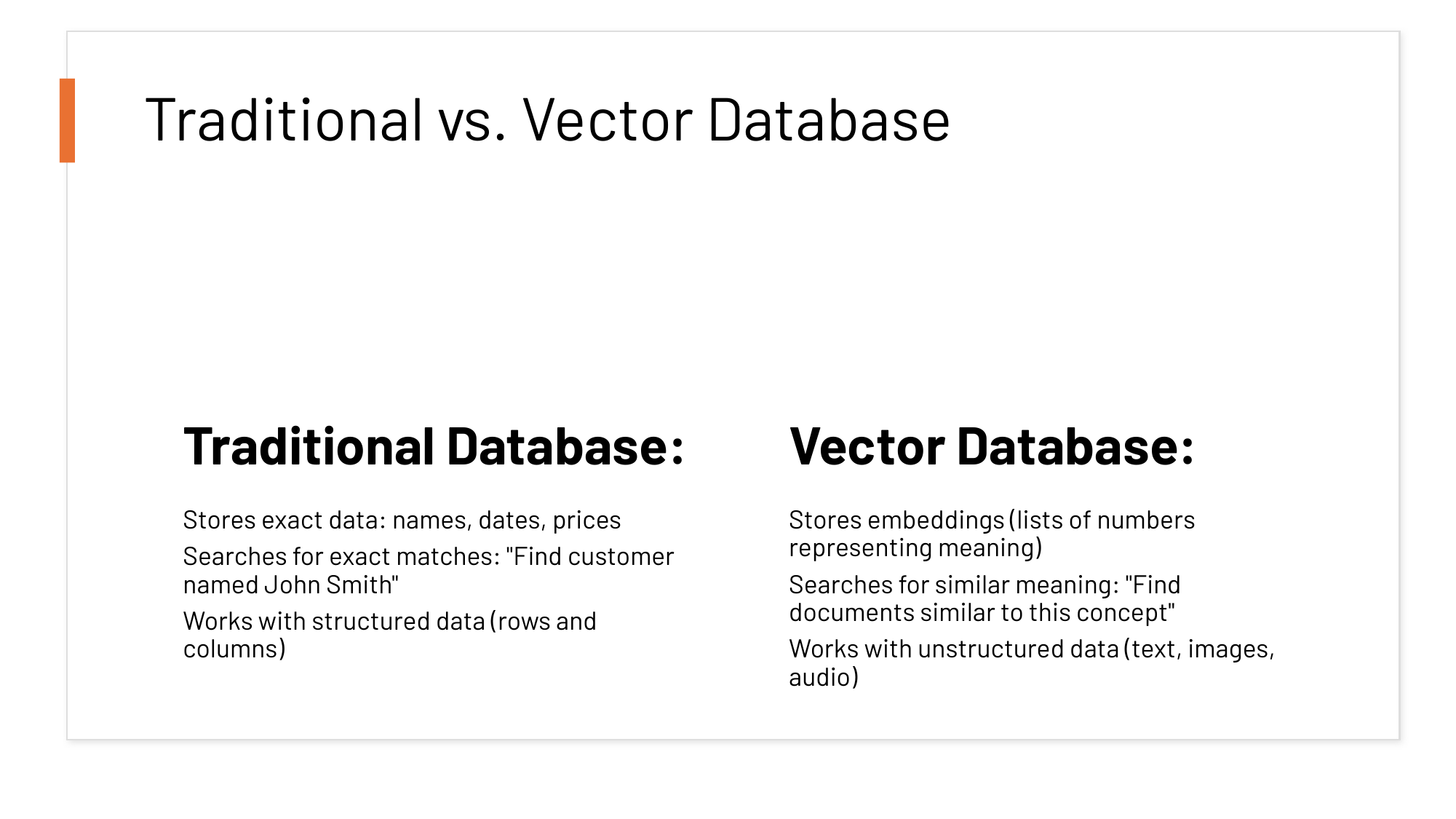

# Traditional vs. Vector Database

Traditional Database:
Stores exact data: names, dates, prices
Searches for exact matches: "Find customer named John Smith"
Works with structured data (rows and columns)
Vector Database:
Stores embeddings (lists of numbers representing meaning)
Searches for similar meaning: "Find documents similar to this concept"
Works with unstructured data (text, images, audio)